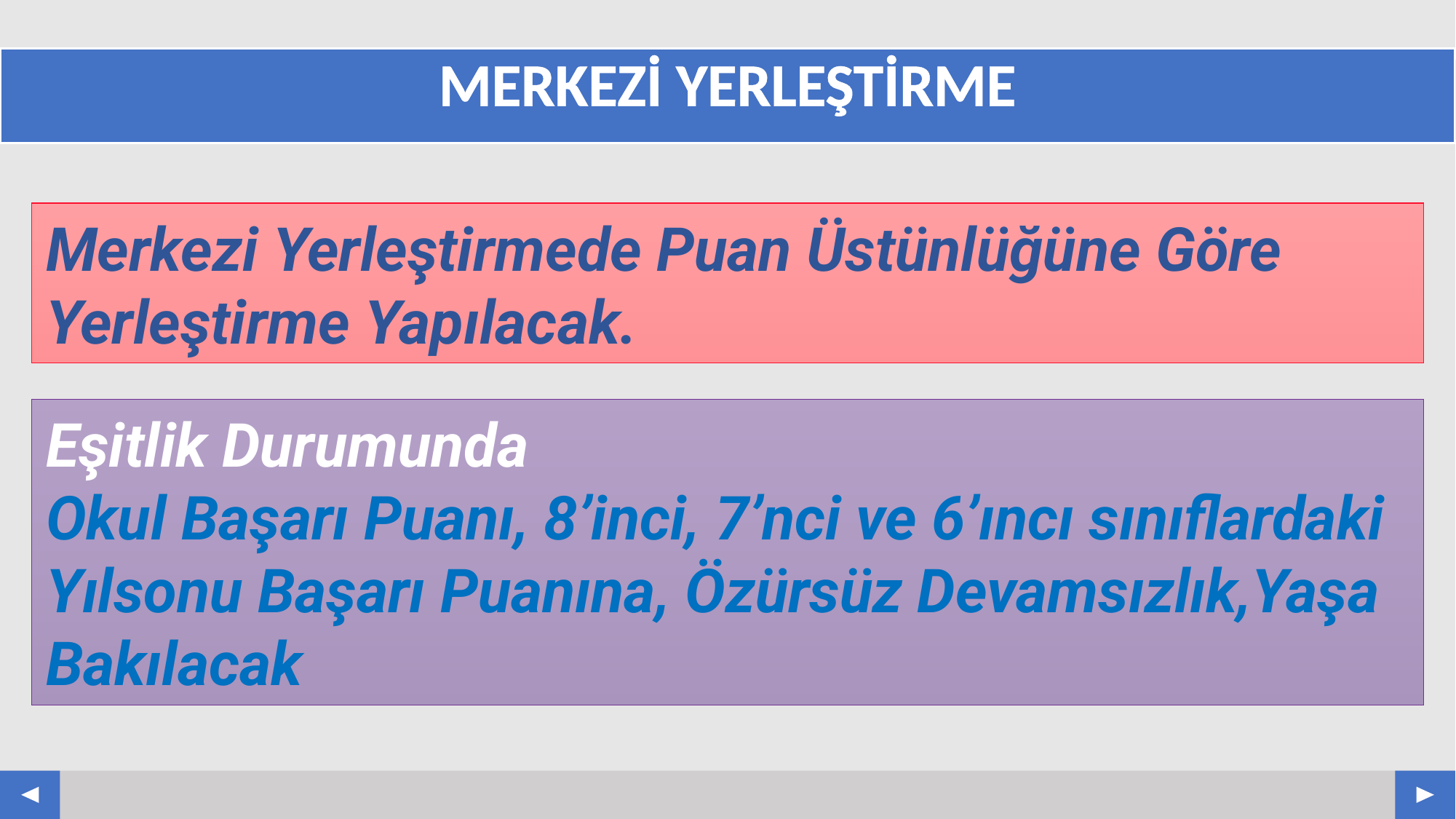

# MERKEZİ YERLEŞTİRME
Merkezi Yerleştirmede Puan Üstünlüğüne Göre Yerleştirme Yapılacak.
Eşitlik Durumunda
Okul Başarı Puanı, 8’inci, 7’nci ve 6’ıncı sınıflardaki Yılsonu Başarı Puanına, Özürsüz Devamsızlık,Yaşa Bakılacak